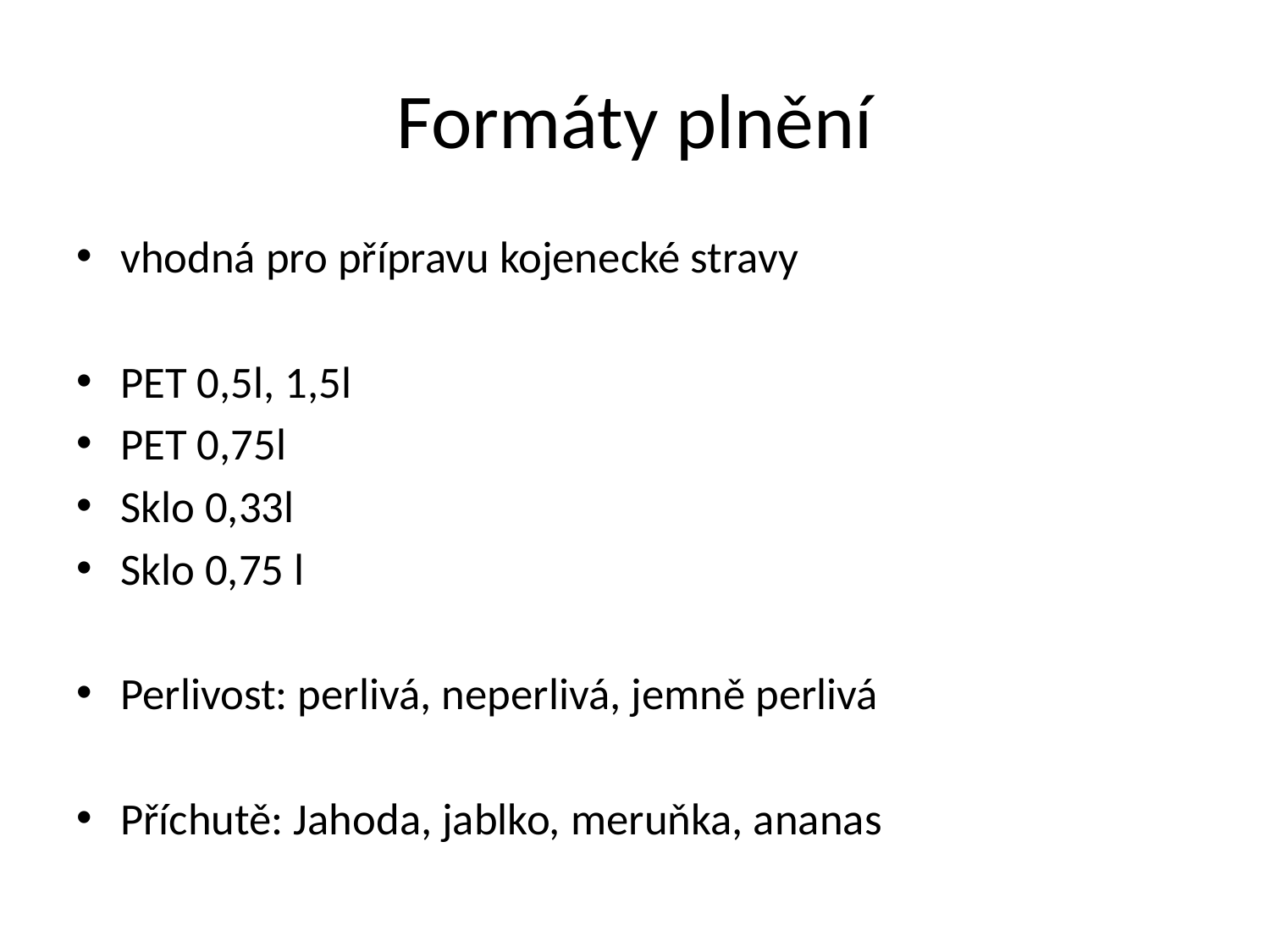

# Formáty plnění
vhodná pro přípravu kojenecké stravy

PET 0,5l, 1,5l
PET 0,75l
Sklo 0,33l
Sklo 0,75 l

Perlivost: perlivá, neperlivá, jemně perlivá

Příchutě: Jahoda, jablko, meruňka, ananas